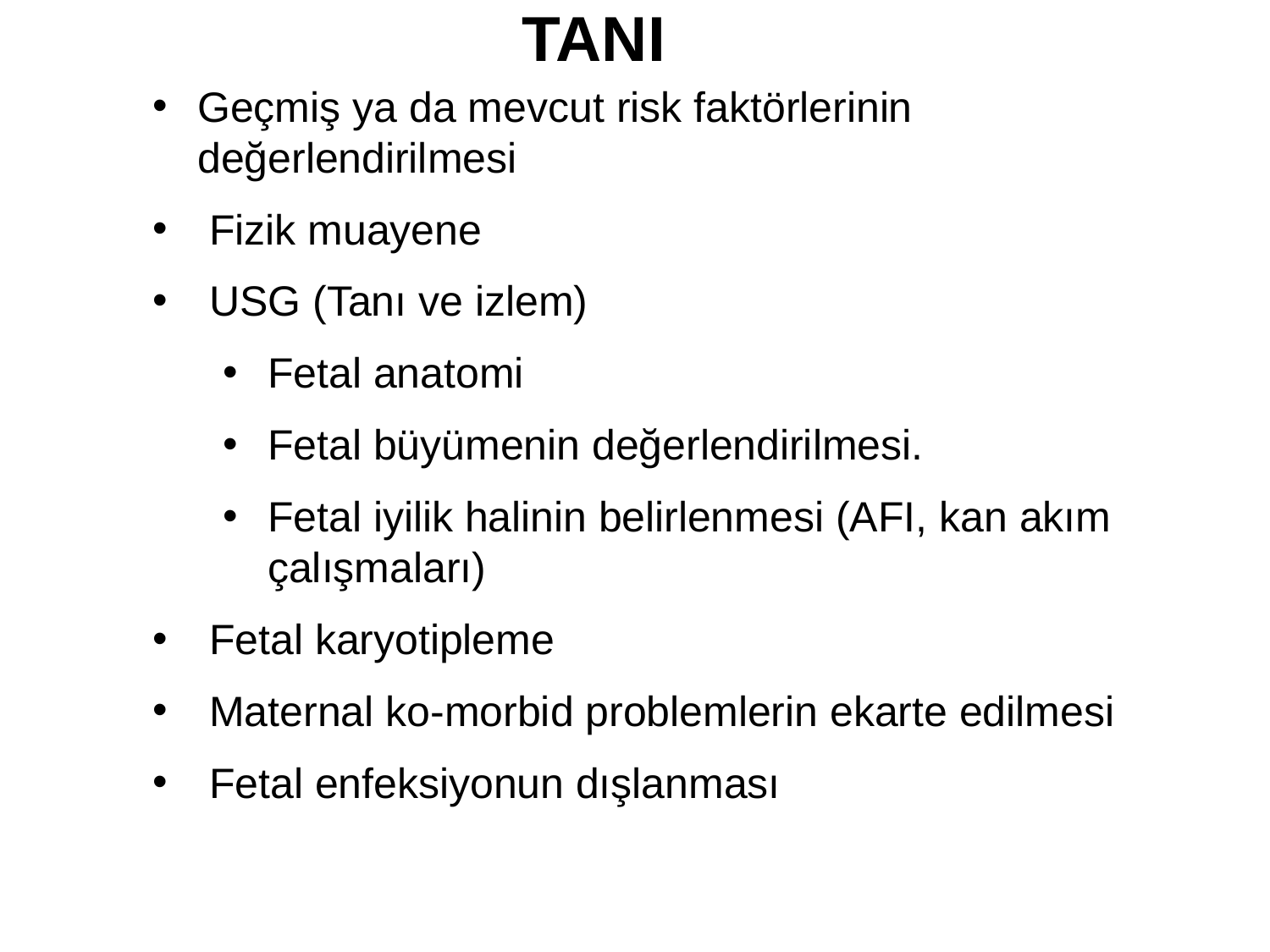

# TANI
Geçmiş ya da mevcut risk faktörlerinin değerlendirilmesi
 Fizik muayene
 USG (Tanı ve izlem)
Fetal anatomi
Fetal büyümenin değerlendirilmesi.
Fetal iyilik halinin belirlenmesi (AFI, kan akım çalışmaları)
 Fetal karyotipleme
 Maternal ko-morbid problemlerin ekarte edilmesi
 Fetal enfeksiyonun dışlanması